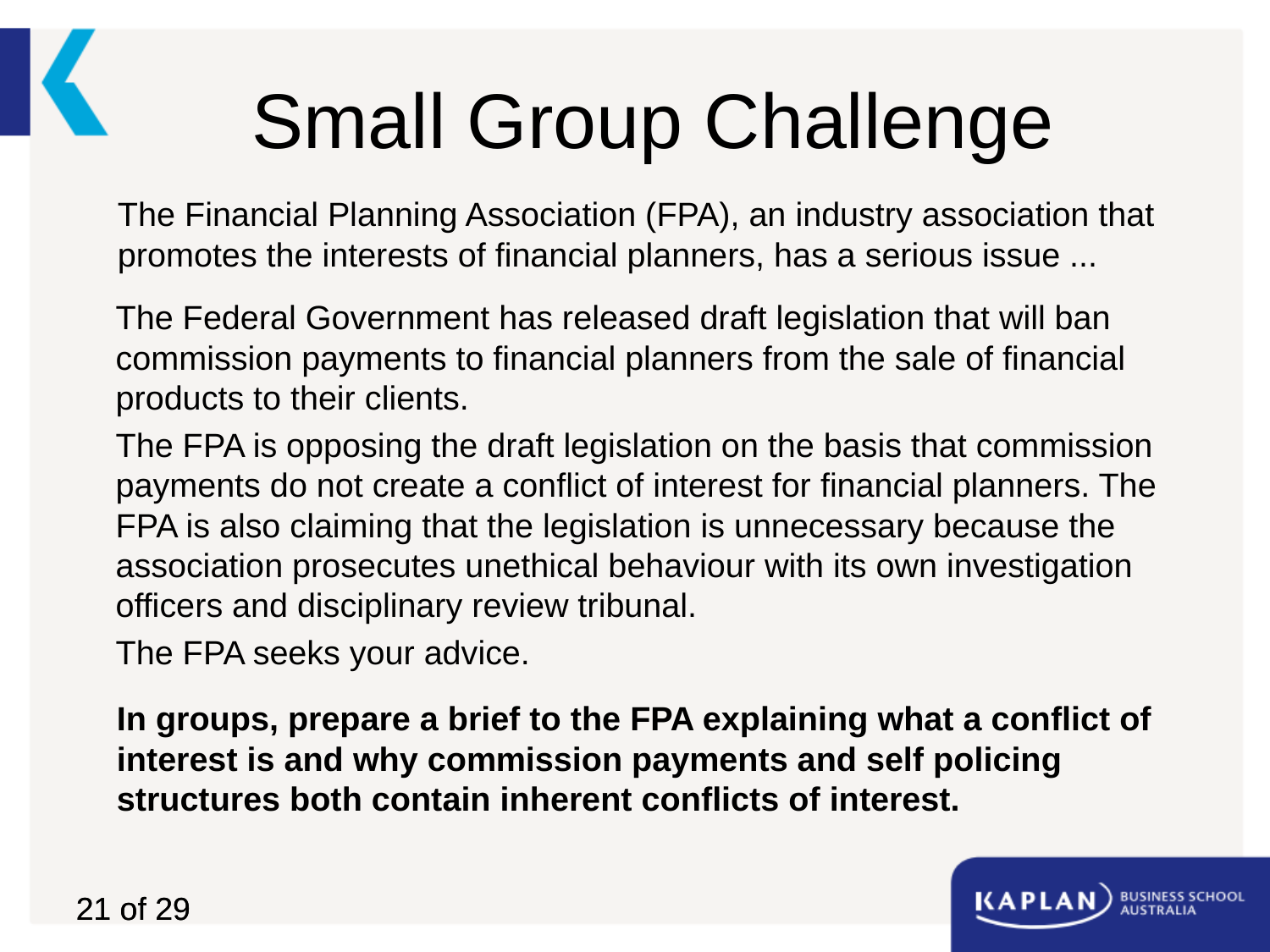

# Small Group Challenge
The Financial Planning Association (FPA), an industry association that promotes the interests of financial planners, has a serious issue ...
The Federal Government has released draft legislation that will ban commission payments to financial planners from the sale of financial products to their clients.
The FPA is opposing the draft legislation on the basis that commission payments do not create a conflict of interest for financial planners. The FPA is also claiming that the legislation is unnecessary because the association prosecutes unethical behaviour with its own investigation officers and disciplinary review tribunal.
The FPA seeks your advice.
In groups, prepare a brief to the FPA explaining what a conflict of interest is and why commission payments and self policing structures both contain inherent conflicts of interest.
21